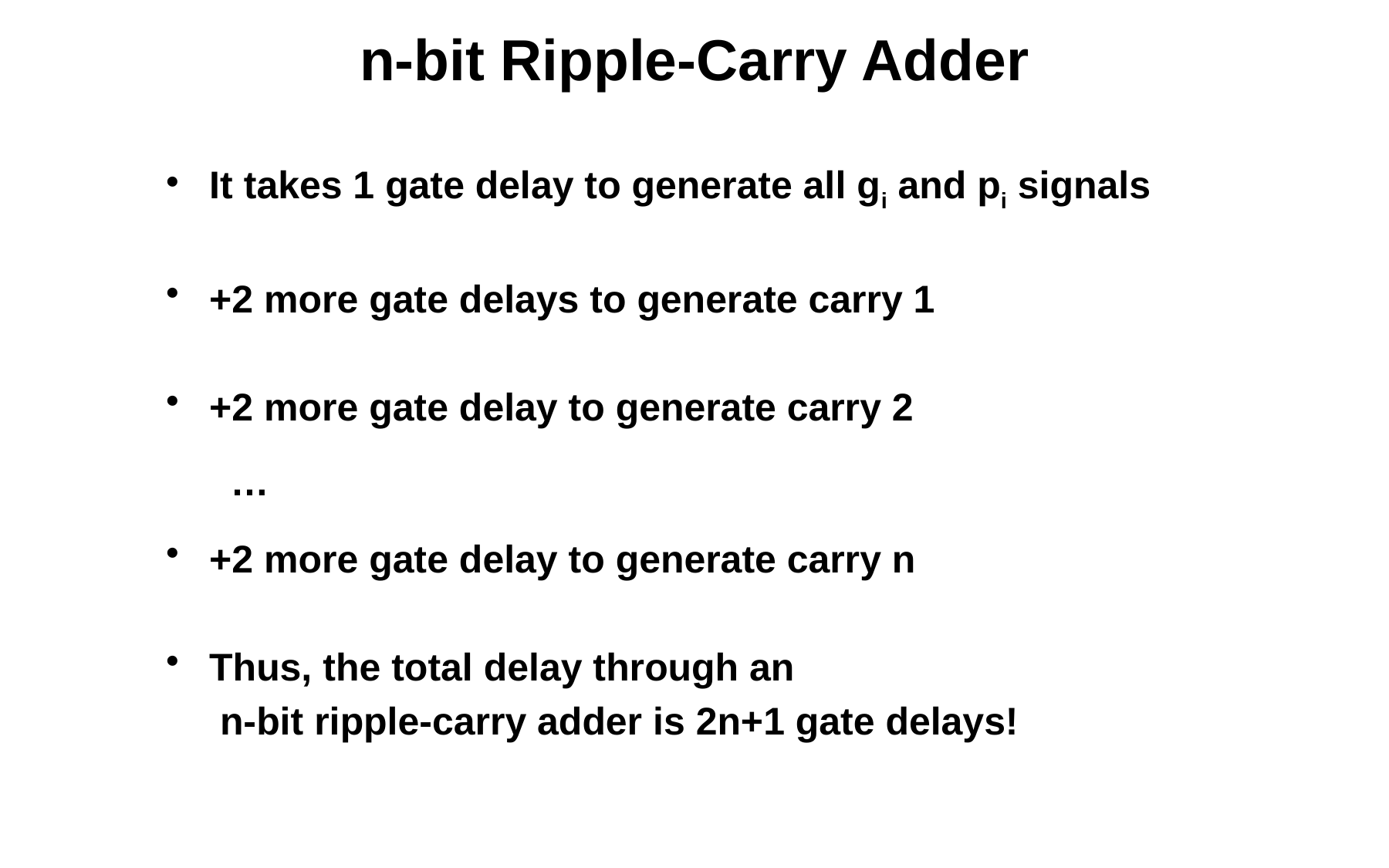

# n-bit Ripple-Carry Adder
It takes 1 gate delay to generate all gi and pi signals

+2 more gate delays to generate carry 1

+2 more gate delay to generate carry 2

      …

+2 more gate delay to generate carry n

Thus, the total delay through an
     n-bit ripple-carry adder is 2n+1 gate delays!